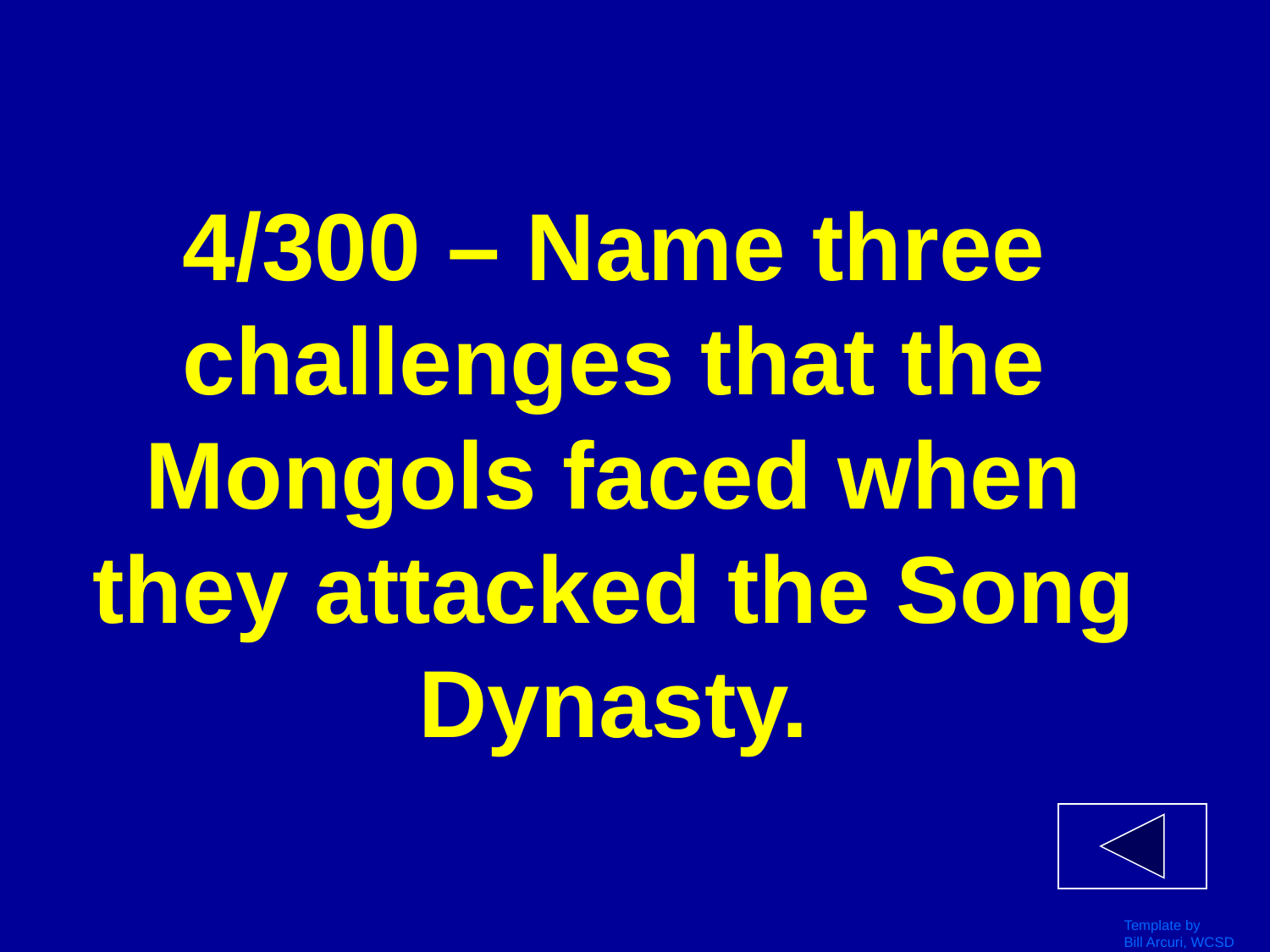

# 4/300 – Name three challenges that the Mongols faced when they attacked the Song Dynasty.

Template by
Bill Arcuri, WCSD